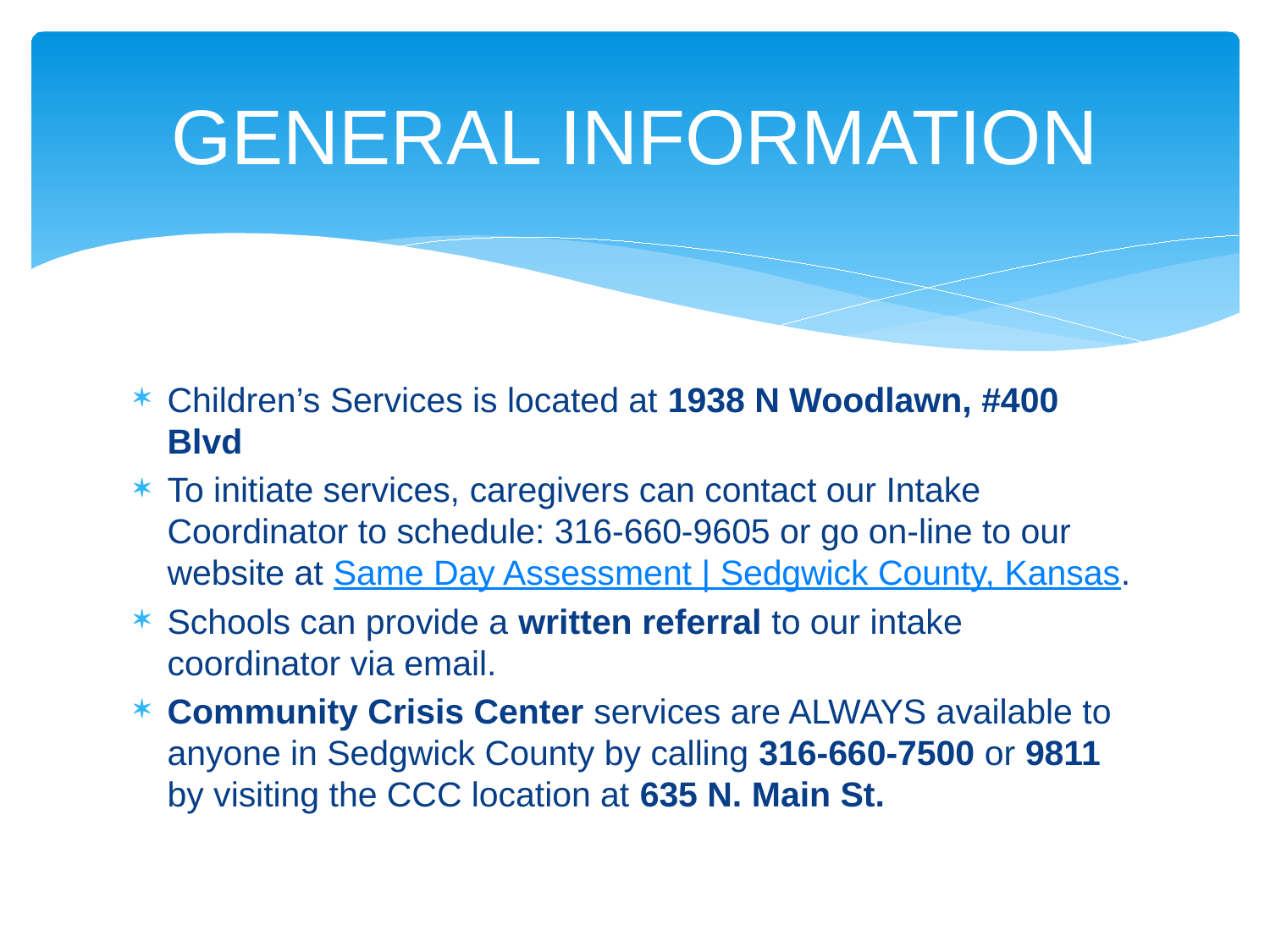

# GENERAL INFORMATION
Children’s Services is located at 1938 N Woodlawn, #400 Blvd
To initiate services, caregivers can contact our Intake Coordinator to schedule: 316-660-9605 or go on-line to our website at Same Day Assessment | Sedgwick County, Kansas.
Schools can provide a written referral to our intake coordinator via email.
Community Crisis Center services are ALWAYS available to anyone in Sedgwick County by calling 316-660-7500 or 9811 by visiting the CCC location at 635 N. Main St.